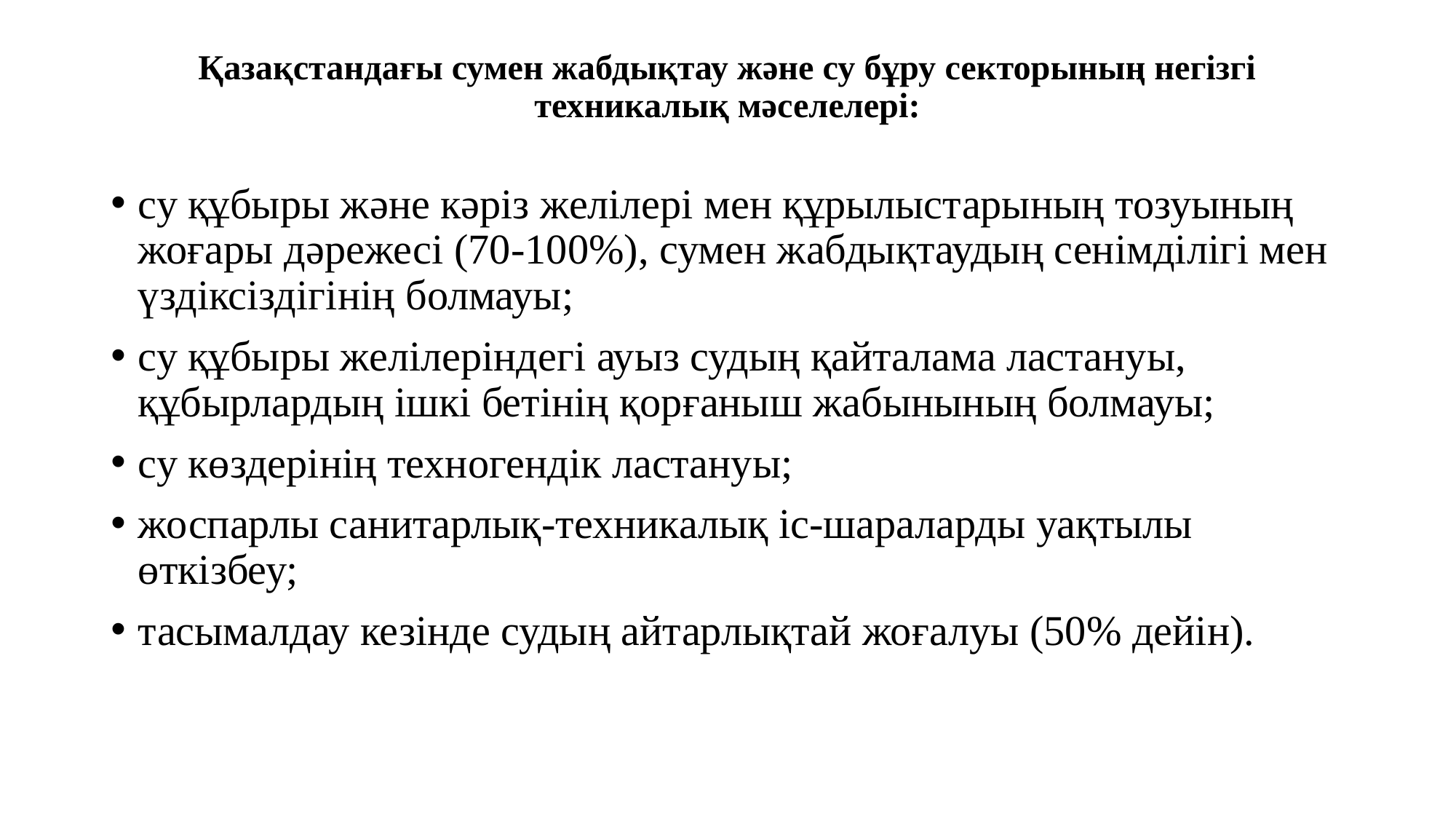

# Қазақстандағы сумен жабдықтау және су бұру секторының негізгі техникалық мәселелері:
су құбыры және кәріз желілері мен құрылыстарының тозуының жоғары дәрежесі (70-100%), сумен жабдықтаудың сенімділігі мен үздіксіздігінің болмауы;
су құбыры желілеріндегі ауыз судың қайталама ластануы, құбырлардың ішкі бетінің қорғаныш жабынының болмауы;
су көздерінің техногендік ластануы;
жоспарлы санитарлық-техникалық іс-шараларды уақтылы өткізбеу;
тасымалдау кезінде судың айтарлықтай жоғалуы (50% дейін).